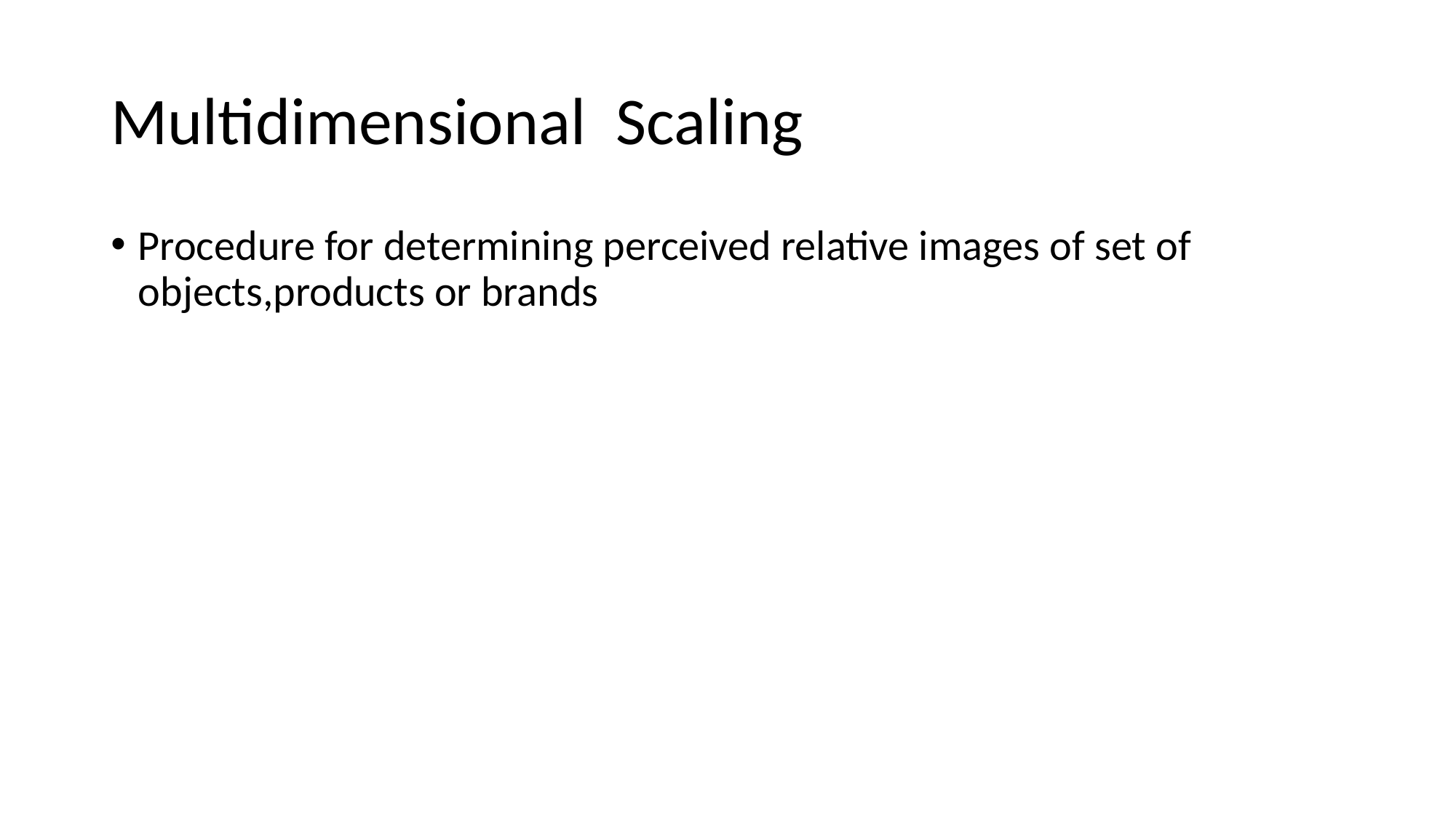

# Multidimensional  Scaling
Procedure for determining perceived relative images of set of objects,products or brands